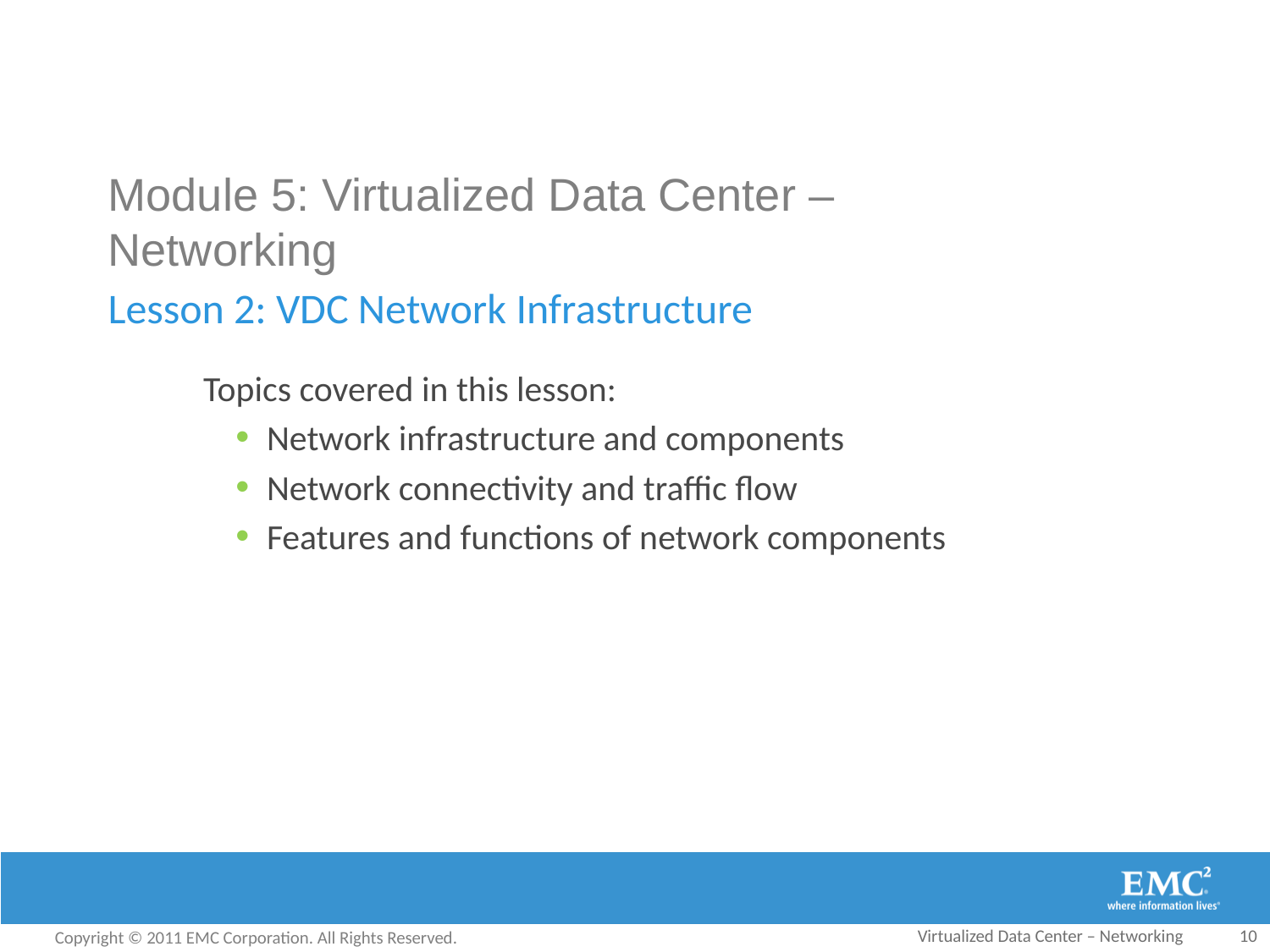

# Module 5: Virtualized Data Center – Networking
Lesson 2: VDC Network Infrastructure
Topics covered in this lesson:
Network infrastructure and components
Network connectivity and traffic flow
Features and functions of network components
Virtualized Data Center – Networking
10